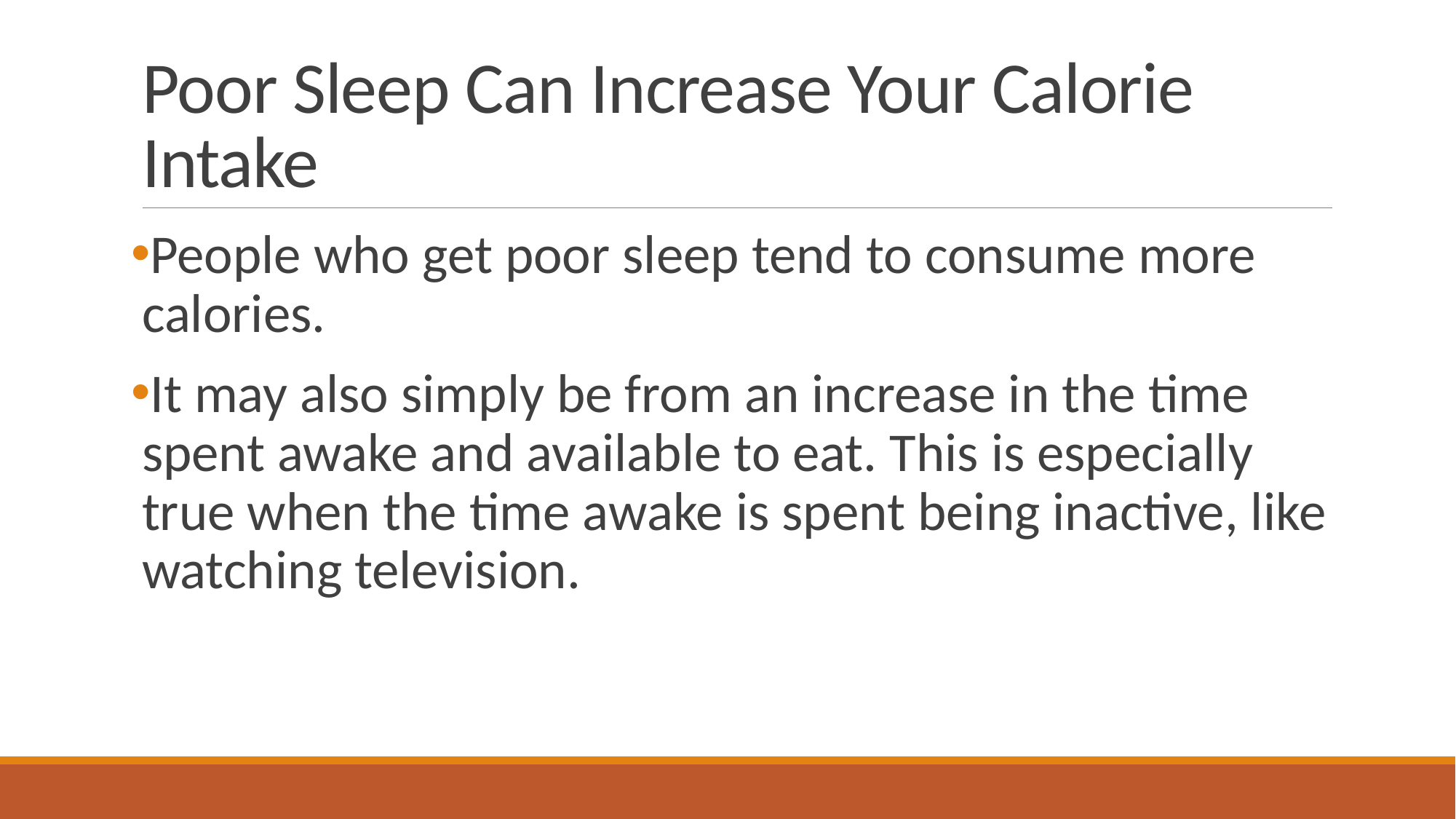

# Poor Sleep Can Increase Your Calorie Intake
People who get poor sleep tend to consume more calories.
It may also simply be from an increase in the time spent awake and available to eat. This is especially true when the time awake is spent being inactive, like watching television.